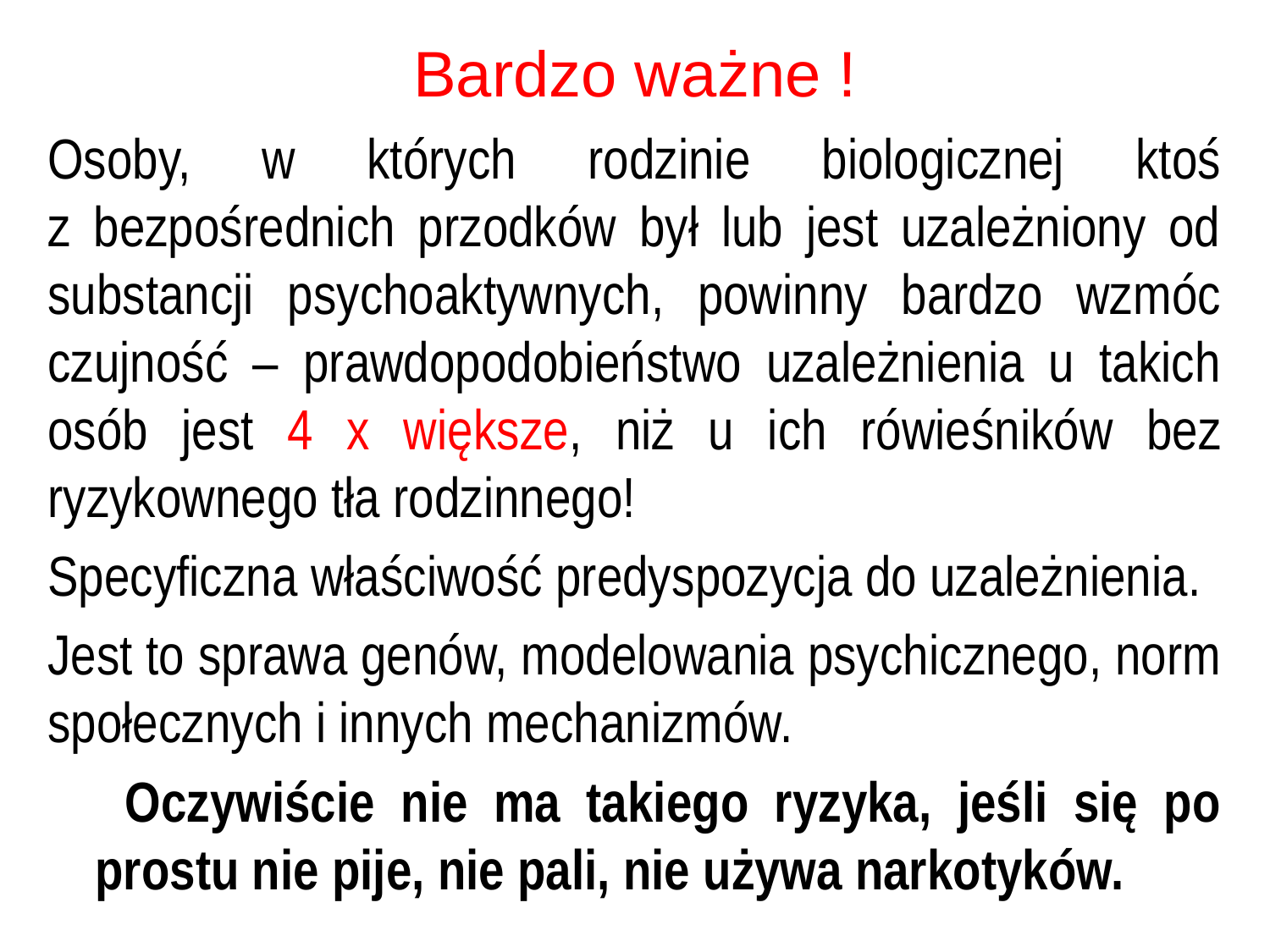

# Bardzo ważne !
Osoby, w których rodzinie biologicznej ktoś
z bezpośrednich przodków był lub jest uzależniony od substancji psychoaktywnych, powinny bardzo wzmóc czujność – prawdopodobieństwo uzależnienia u takich osób jest 4 x większe, niż u ich rówieśników bez ryzykownego tła rodzinnego!
Specyficzna właściwość predyspozycja do uzależnienia.
Jest to sprawa genów, modelowania psychicznego, norm społecznych i innych mechanizmów.
   Oczywiście nie ma takiego ryzyka, jeśli się po prostu nie pije, nie pali, nie używa narkotyków.